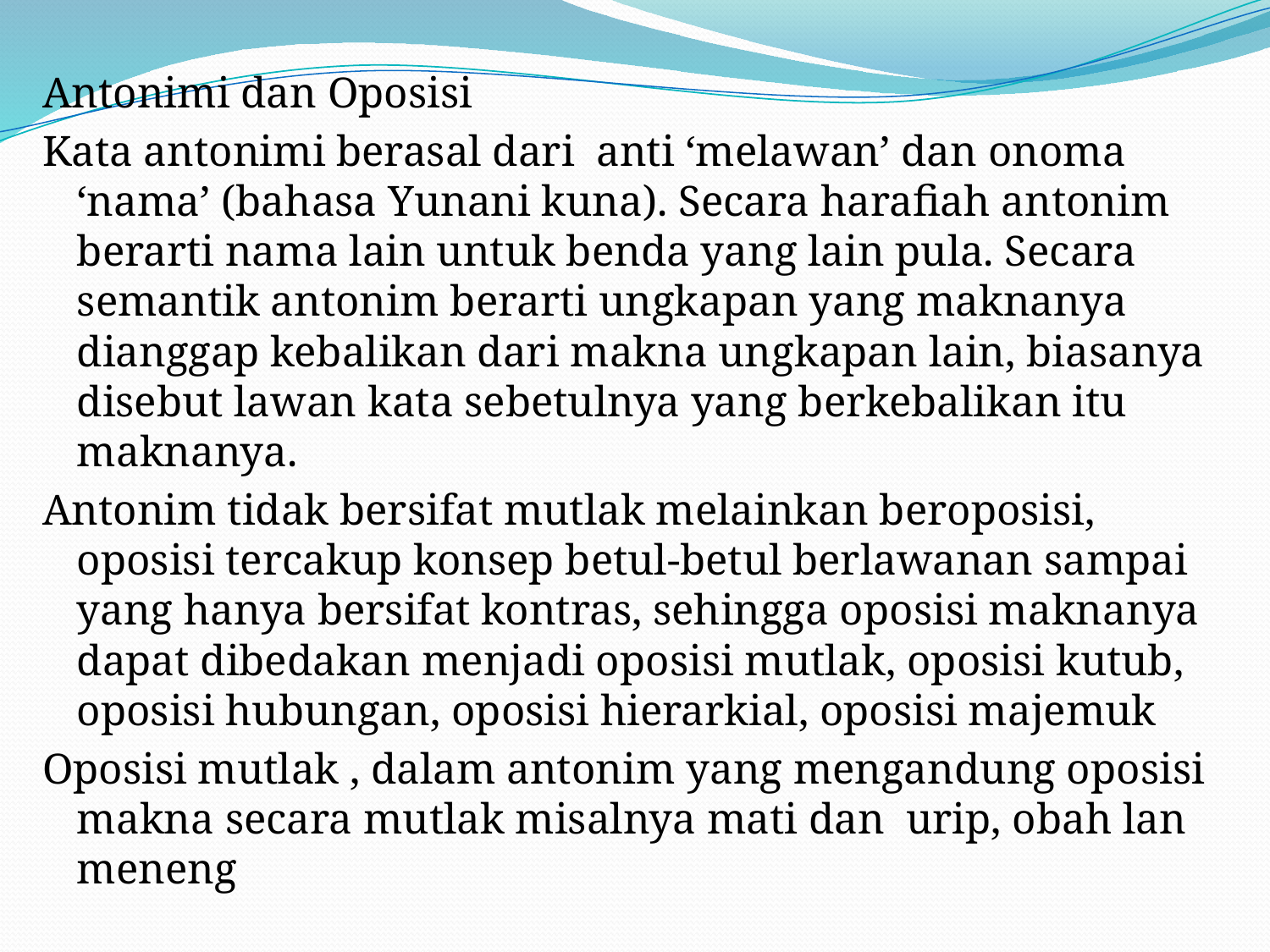

#
Antonimi dan Oposisi
Kata antonimi berasal dari  anti ‘melawan’ dan onoma ‘nama’ (bahasa Yunani kuna). Secara harafiah antonim berarti nama lain untuk benda yang lain pula. Secara semantik antonim berarti ungkapan yang maknanya dianggap kebalikan dari makna ungkapan lain, biasanya disebut lawan kata sebetulnya yang berkebalikan itu maknanya.
Antonim tidak bersifat mutlak melainkan beroposisi, oposisi tercakup konsep betul-betul berlawanan sampai yang hanya bersifat kontras, sehingga oposisi maknanya dapat dibedakan menjadi oposisi mutlak, oposisi kutub, oposisi hubungan, oposisi hierarkial, oposisi majemuk
Oposisi mutlak , dalam antonim yang mengandung oposisi makna secara mutlak misalnya mati dan  urip, obah lan meneng